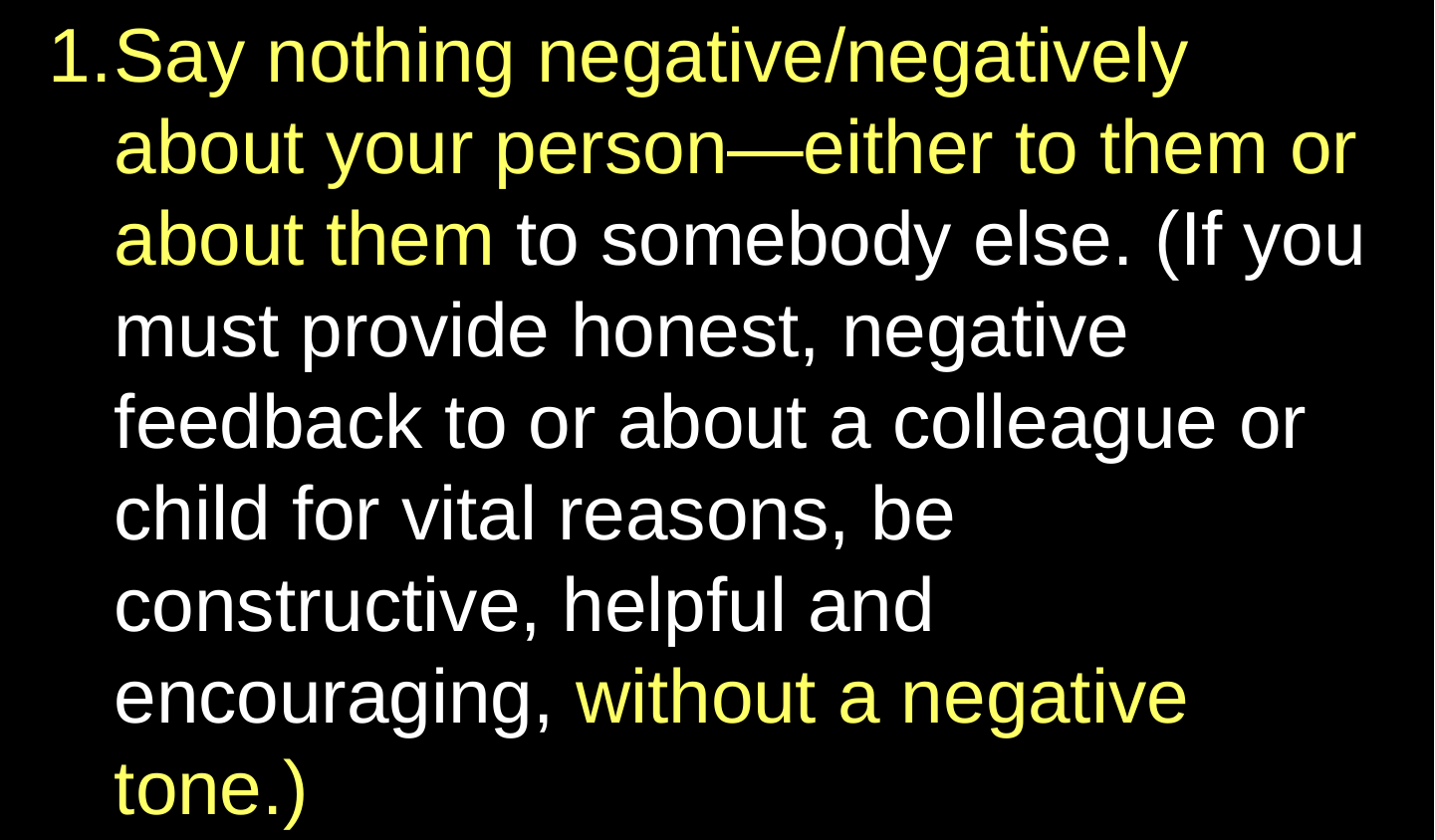

Say nothing negative/negatively about your person—either to them or about them to somebody else. (If you must provide honest, negative feedback to or about a colleague or child for vital reasons, be constructive, helpful and encouraging, without a negative tone.)